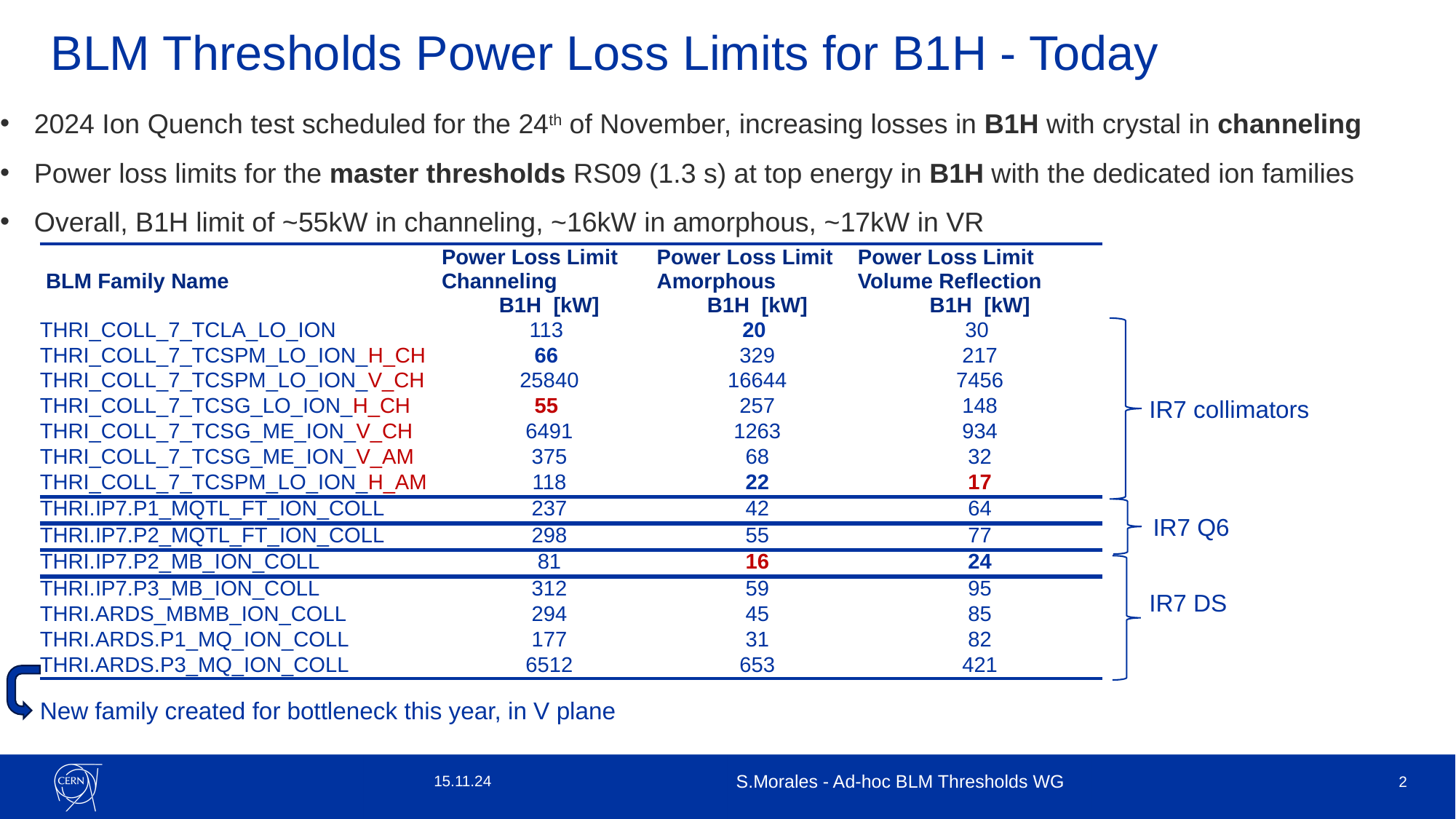

BLM Thresholds Power Loss Limits for B1H - Today
2024 Ion Quench test scheduled for the 24th of November, increasing losses in B1H with crystal in channeling
Power loss limits for the master thresholds RS09 (1.3 s) at top energy in B1H with the dedicated ion families
Overall, B1H limit of ~55kW in channeling, ~16kW in amorphous, ~17kW in VR
| BLM Family Name | Power Loss Limit Channeling B1H [kW] | Power Loss Limit Amorphous B1H [kW] | Power Loss Limit Volume Reflection B1H [kW] |
| --- | --- | --- | --- |
| THRI\_COLL\_7\_TCLA\_LO\_ION | 113 | 20 | 30 |
| THRI\_COLL\_7\_TCSPM\_LO\_ION\_H\_CH | 66 | 329 | 217 |
| THRI\_COLL\_7\_TCSPM\_LO\_ION\_V\_CH | 25840 | 16644 | 7456 |
| THRI\_COLL\_7\_TCSG\_LO\_ION\_H\_CH | 55 | 257 | 148 |
| THRI\_COLL\_7\_TCSG\_ME\_ION\_V\_CH | 6491 | 1263 | 934 |
| THRI\_COLL\_7\_TCSG\_ME\_ION\_V\_AM | 375 | 68 | 32 |
| THRI\_COLL\_7\_TCSPM\_LO\_ION\_H\_AM | 118 | 22 | 17 |
| THRI.IP7.P1\_MQTL\_FT\_ION\_COLL | 237 | 42 | 64 |
| THRI.IP7.P2\_MQTL\_FT\_ION\_COLL | 298 | 55 | 77 |
| THRI.IP7.P2\_MB\_ION\_COLL | 81 | 16 | 24 |
| THRI.IP7.P3\_MB\_ION\_COLL | 312 | 59 | 95 |
| THRI.ARDS\_MBMB\_ION\_COLL | 294 | 45 | 85 |
| THRI.ARDS.P1\_MQ\_ION\_COLL | 177 | 31 | 82 |
| THRI.ARDS.P3\_MQ\_ION\_COLL | 6512 | 653 | 421 |

IR7 collimators

IR7 Q6

IR7 DS

New family created for bottleneck this year, in V plane
15.11.24
S.Morales - Ad-hoc BLM Thresholds WG
2